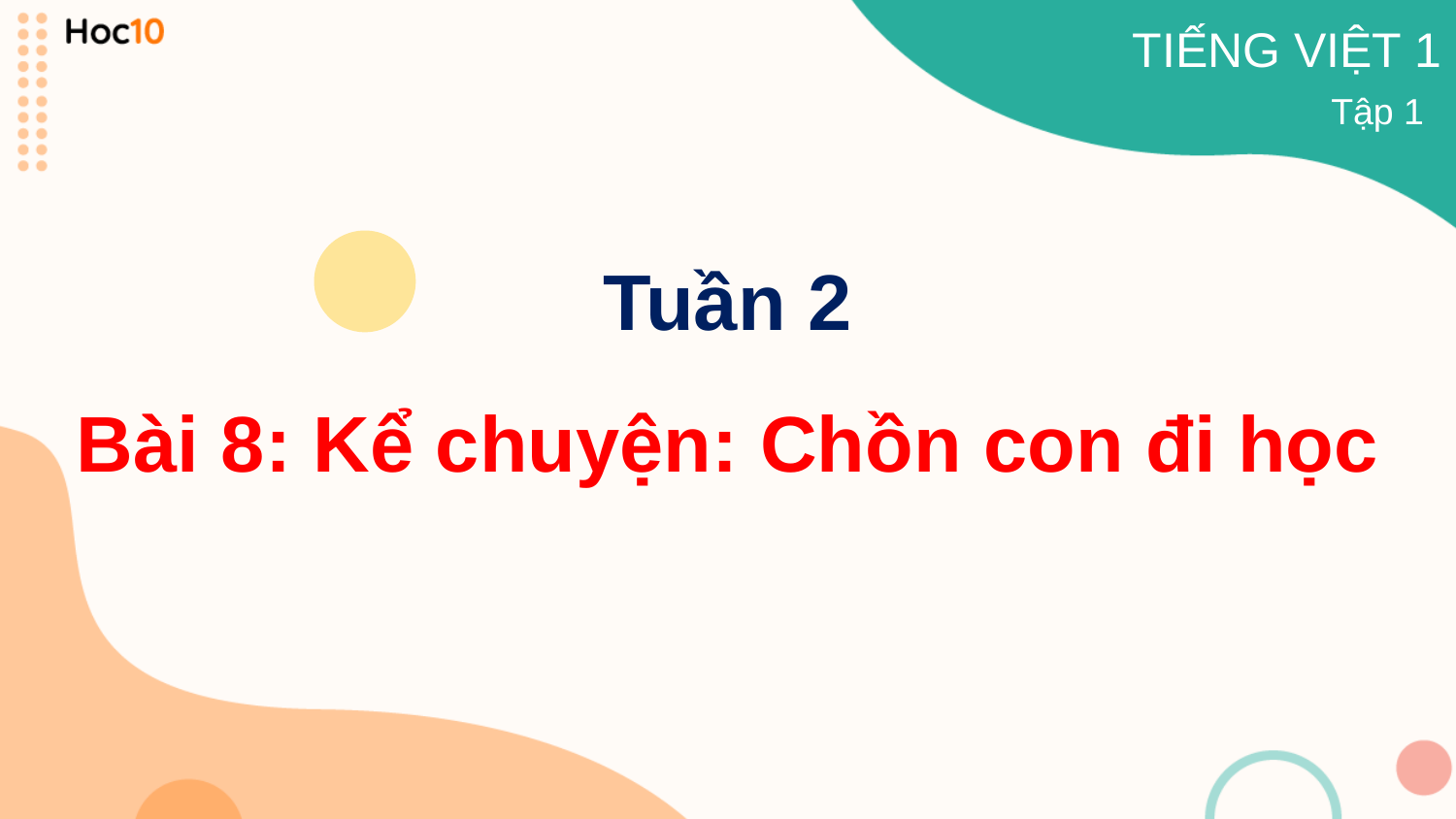

TIẾNG VIỆT 1
Tập 1
Tuần 2
Bài 8: Kể chuyện: Chồn con đi học